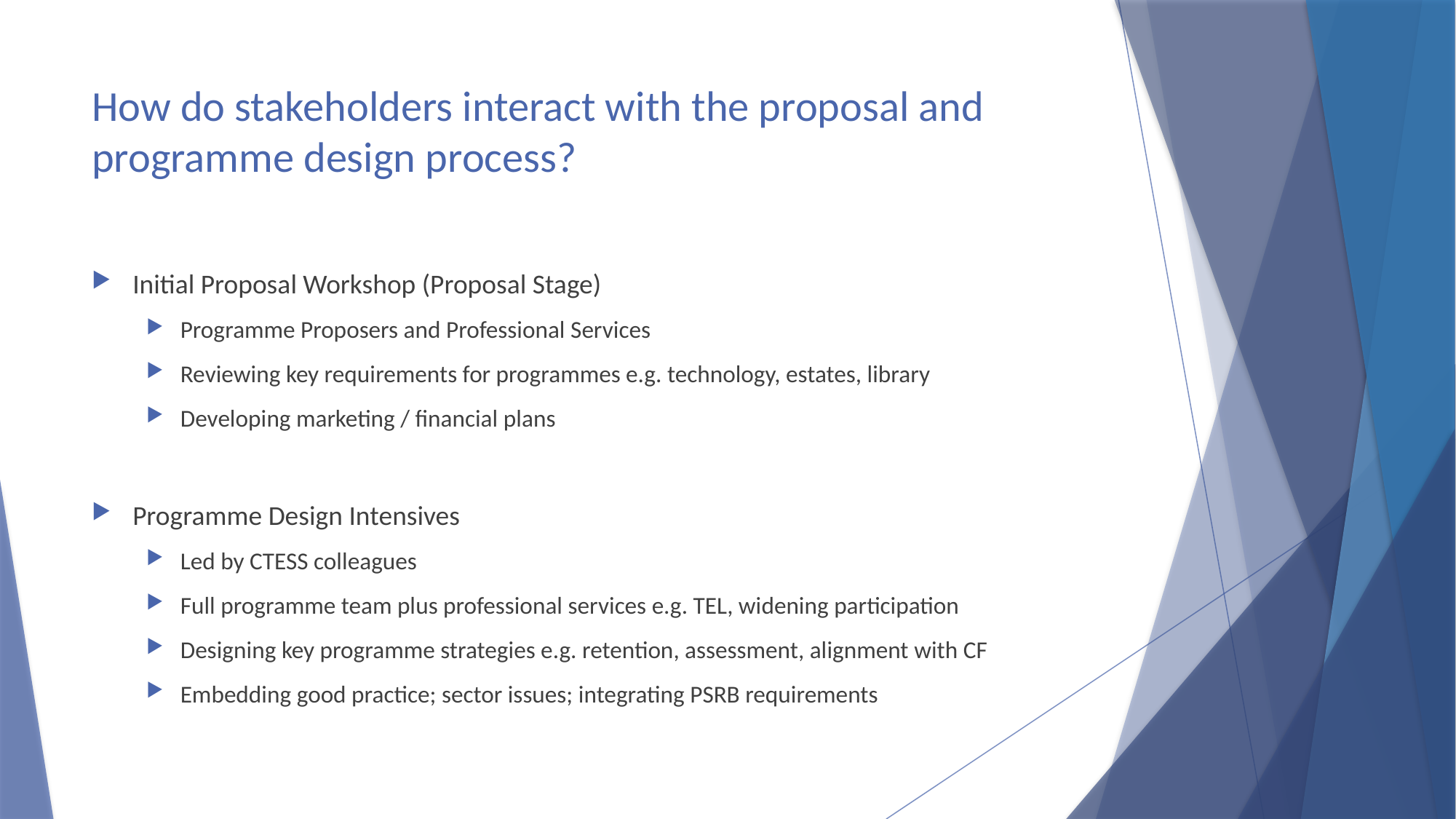

# How do stakeholders interact with the proposal and programme design process?
Initial Proposal Workshop (Proposal Stage)
Programme Proposers and Professional Services
Reviewing key requirements for programmes e.g. technology, estates, library
Developing marketing / financial plans

Programme Design Intensives
Led by CTESS colleagues
Full programme team plus professional services e.g. TEL, widening participation
Designing key programme strategies e.g. retention, assessment, alignment with CF
Embedding good practice; sector issues; integrating PSRB requirements